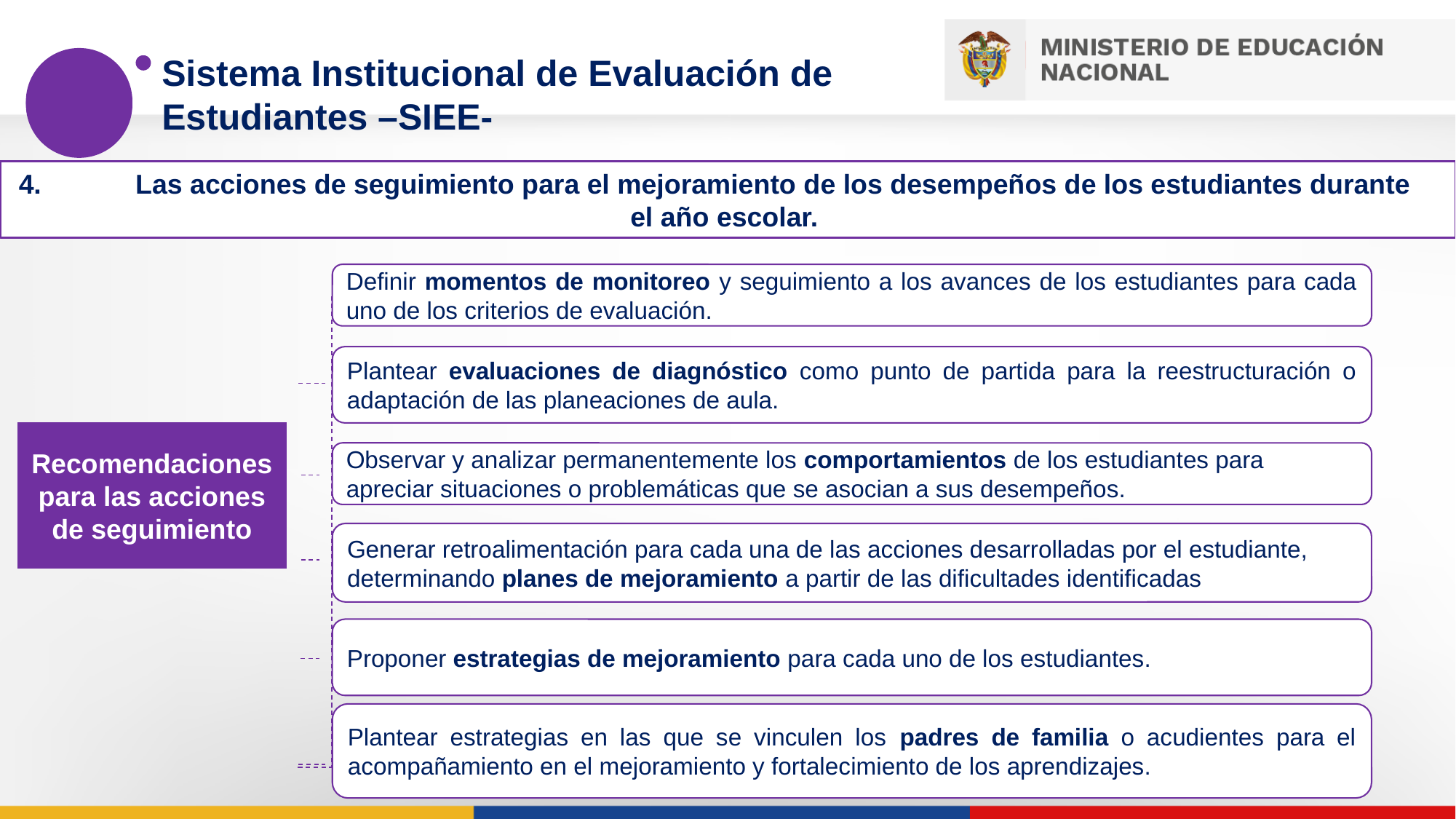

Sistema Institucional de Evaluación de Estudiantes –SIEE-

4.	 Las acciones de seguimiento para el mejoramiento de los desempeños de los estudiantes durante 	el año escolar.

Definir momentos de monitoreo y seguimiento a los avances de los estudiantes para cada uno de los criterios de evaluación.

Plantear evaluaciones de diagnóstico como punto de partida para la reestructuración o adaptación de las planeaciones de aula.
Recomendaciones para las acciones de seguimiento
Observar y analizar permanentemente los comportamientos de los estudiantes para apreciar situaciones o problemáticas que se asocian a sus desempeños.
Generar retroalimentación para cada una de las acciones desarrolladas por el estudiante, determinando planes de mejoramiento a partir de las dificultades identificadas
Proponer estrategias de mejoramiento para cada uno de los estudiantes.
Plantear estrategias en las que se vinculen los padres de familia o acudientes para el acompañamiento en el mejoramiento y fortalecimiento de los aprendizajes.